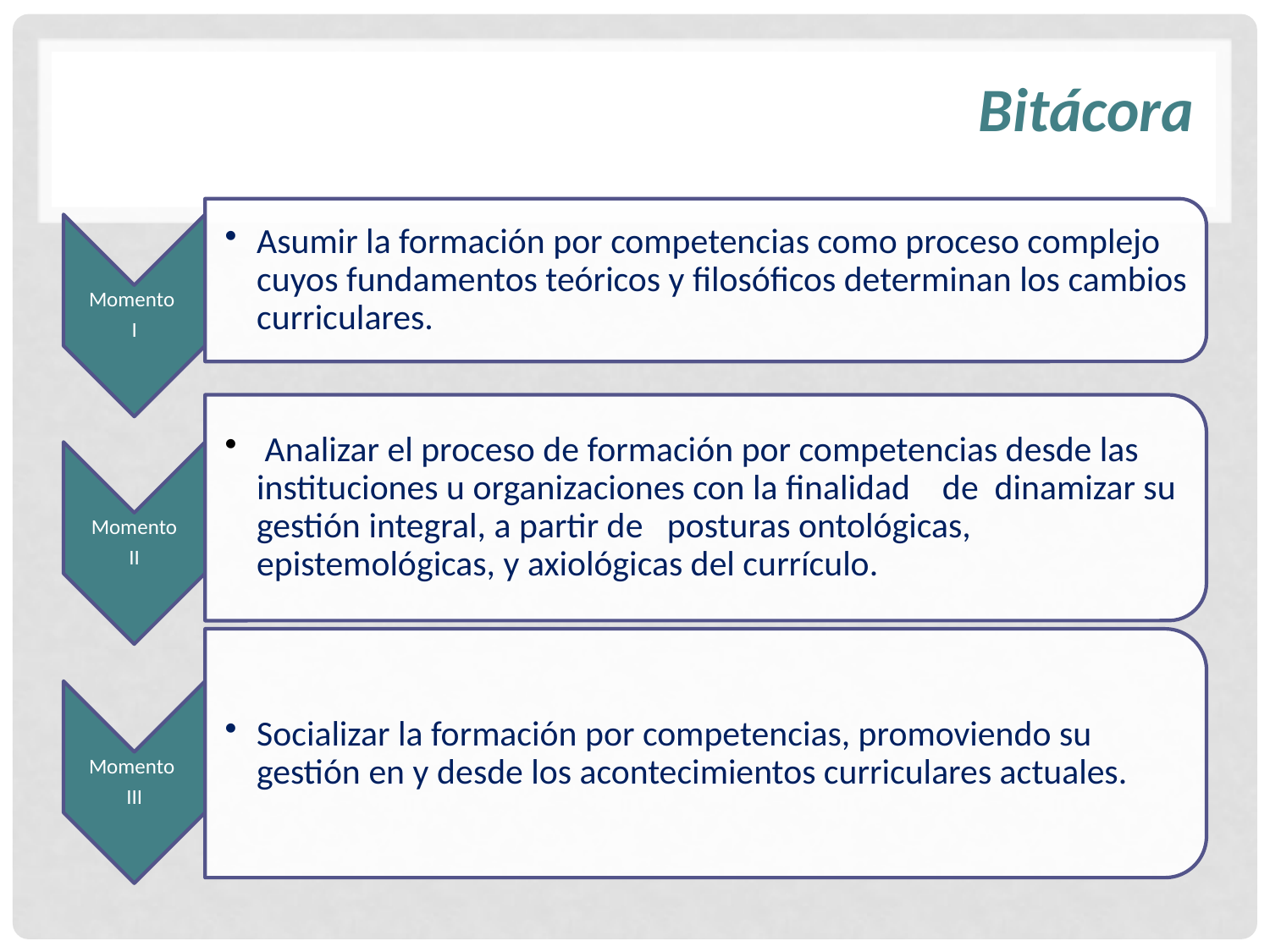

# Bitácora
Momento
I
Asumir la formación por competencias como proceso complejo cuyos fundamentos teóricos y filosóficos determinan los cambios curriculares.
Momento
II
 Analizar el proceso de formación por competencias desde las  instituciones u organizaciones con la finalidad    de  dinamizar su gestión integral, a partir de   posturas ontológicas, epistemológicas, y axiológicas del currículo.
Momento
III
Socializar la formación por competencias, promoviendo su gestión en y desde los acontecimientos curriculares actuales.